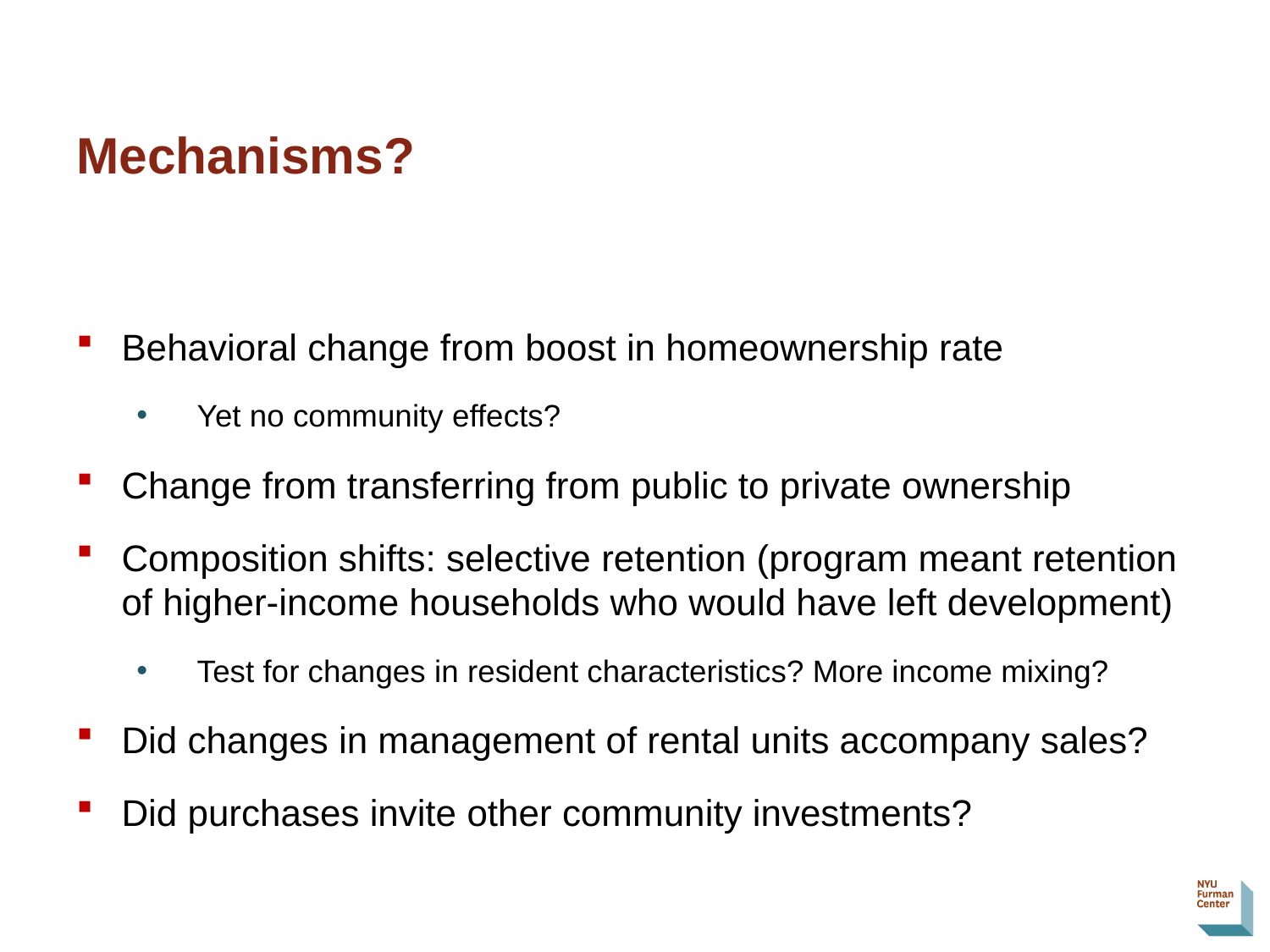

# Mechanisms?
Behavioral change from boost in homeownership rate
Yet no community effects?
Change from transferring from public to private ownership
Composition shifts: selective retention (program meant retention of higher-income households who would have left development)
Test for changes in resident characteristics? More income mixing?
Did changes in management of rental units accompany sales?
Did purchases invite other community investments?
8